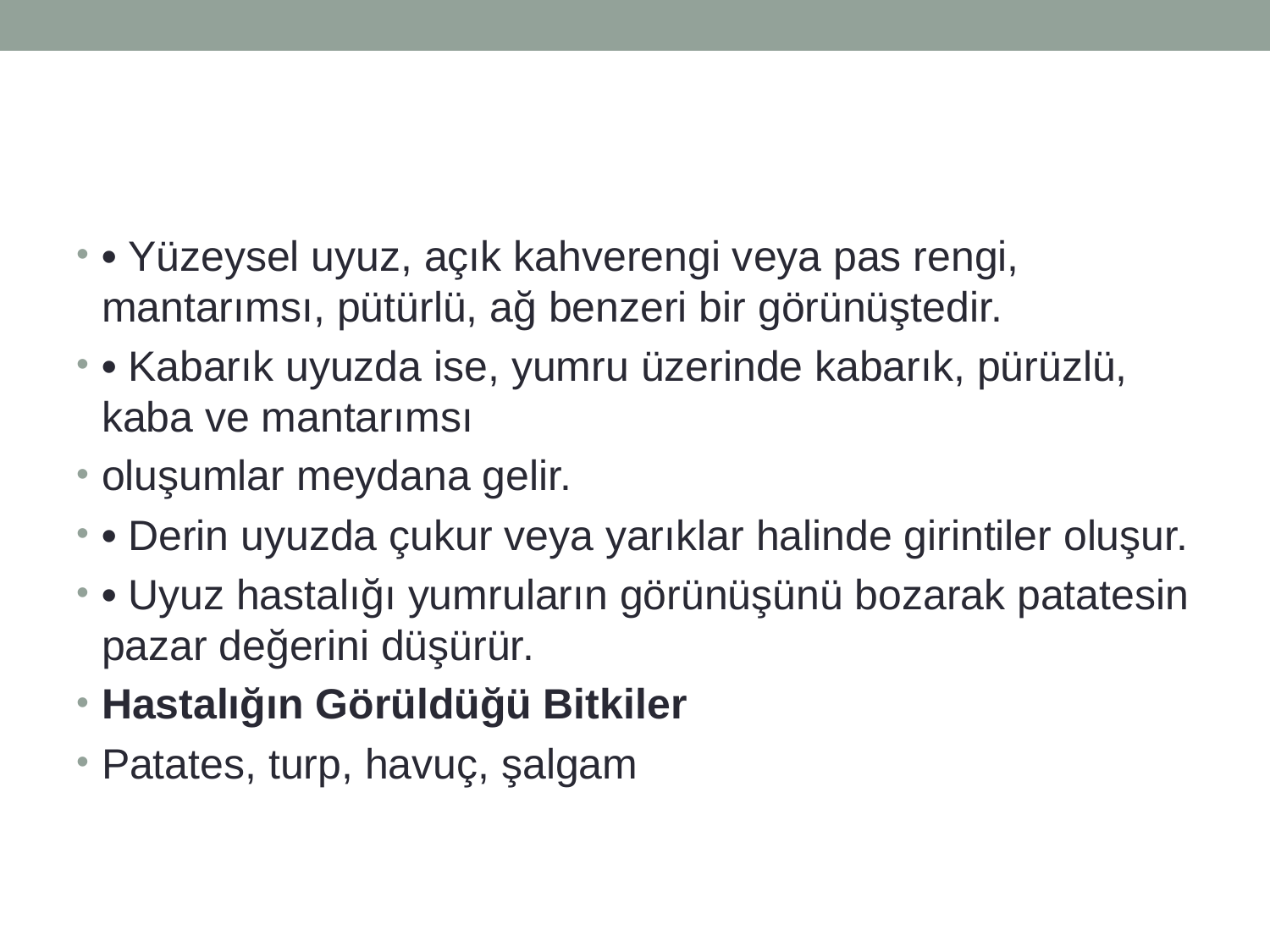

#
• Yüzeysel uyuz, açık kahverengi veya pas rengi, mantarımsı, pütürlü, ağ benzeri bir görünüştedir.
• Kabarık uyuzda ise, yumru üzerinde kabarık, pürüzlü, kaba ve mantarımsı
oluşumlar meydana gelir.
• Derin uyuzda çukur veya yarıklar halinde girintiler oluşur.
• Uyuz hastalığı yumruların görünüşünü bozarak patatesin pazar değerini düşürür.
Hastalığın Görüldüğü Bitkiler
Patates, turp, havuç, şalgam